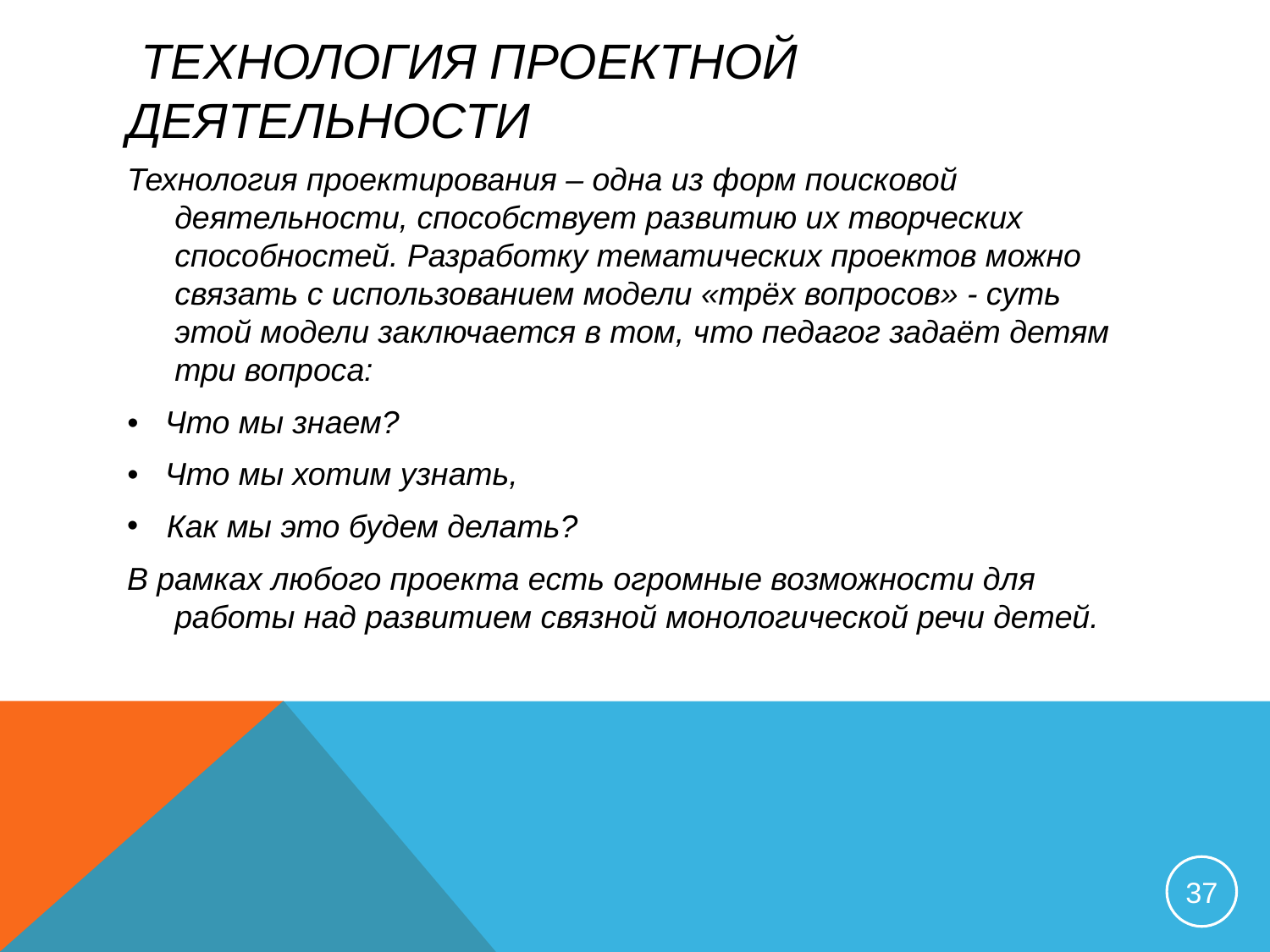

# Технология проектной деятельности
Технология проектирования – одна из форм поисковой деятельности, способствует развитию их творческих способностей. Разработку тематических проектов можно связать с использованием модели «трёх вопросов» - суть этой модели заключается в том, что педагог задаёт детям три вопроса:
•   Что мы знаем?
•   Что мы хотим узнать,
Как мы это будем делать?
В рамках любого проекта есть огромные возможности для работы над развитием связной монологической речи детей.

37